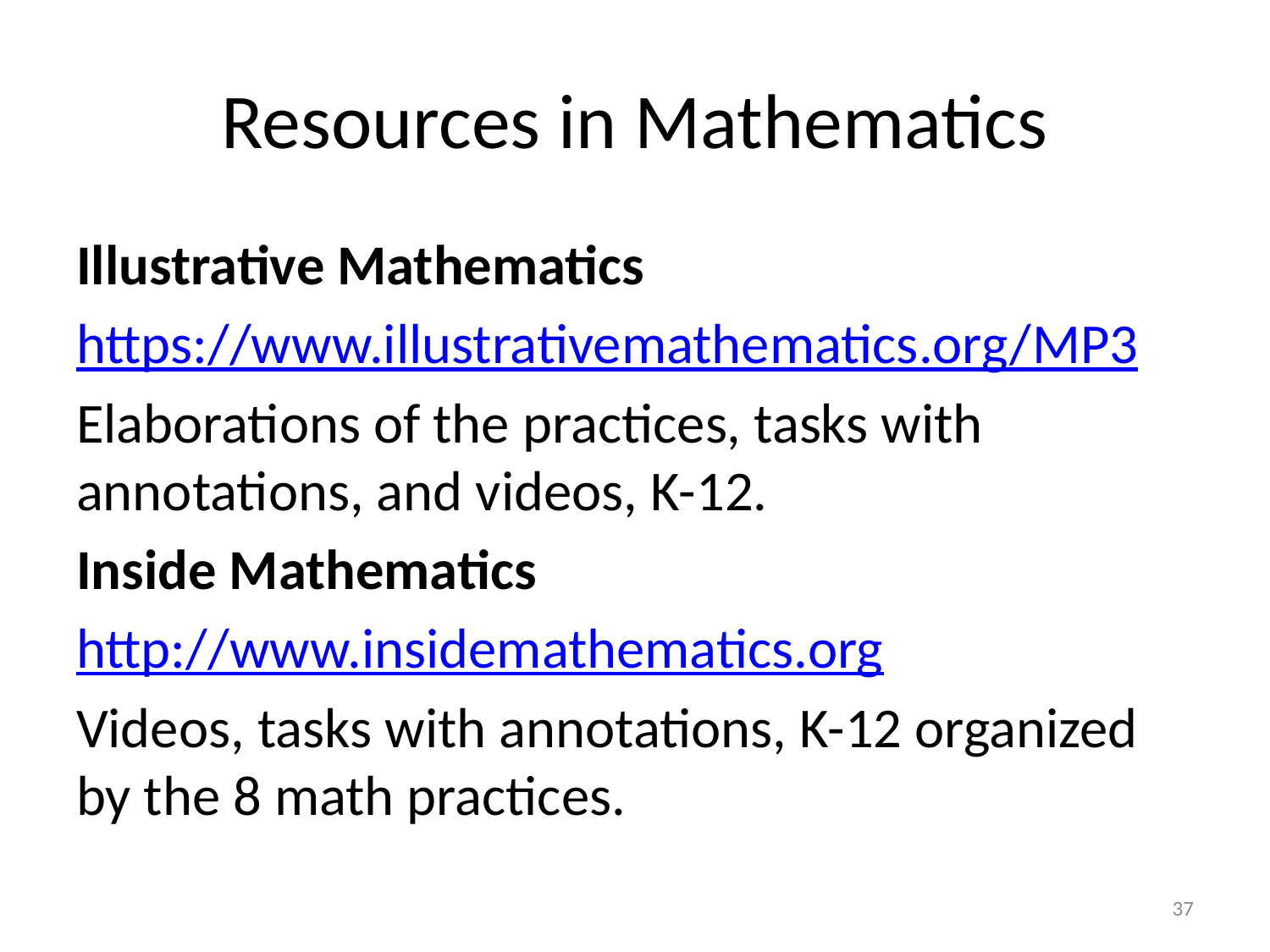

# Resources in Mathematics
Illustrative Mathematics
https://www.illustrativemathematics.org/MP3
Elaborations of the practices, tasks with annotations, and videos, K-12.
Inside Mathematics
http://www.insidemathematics.org
Videos, tasks with annotations, K-12 organized by the 8 math practices.
37